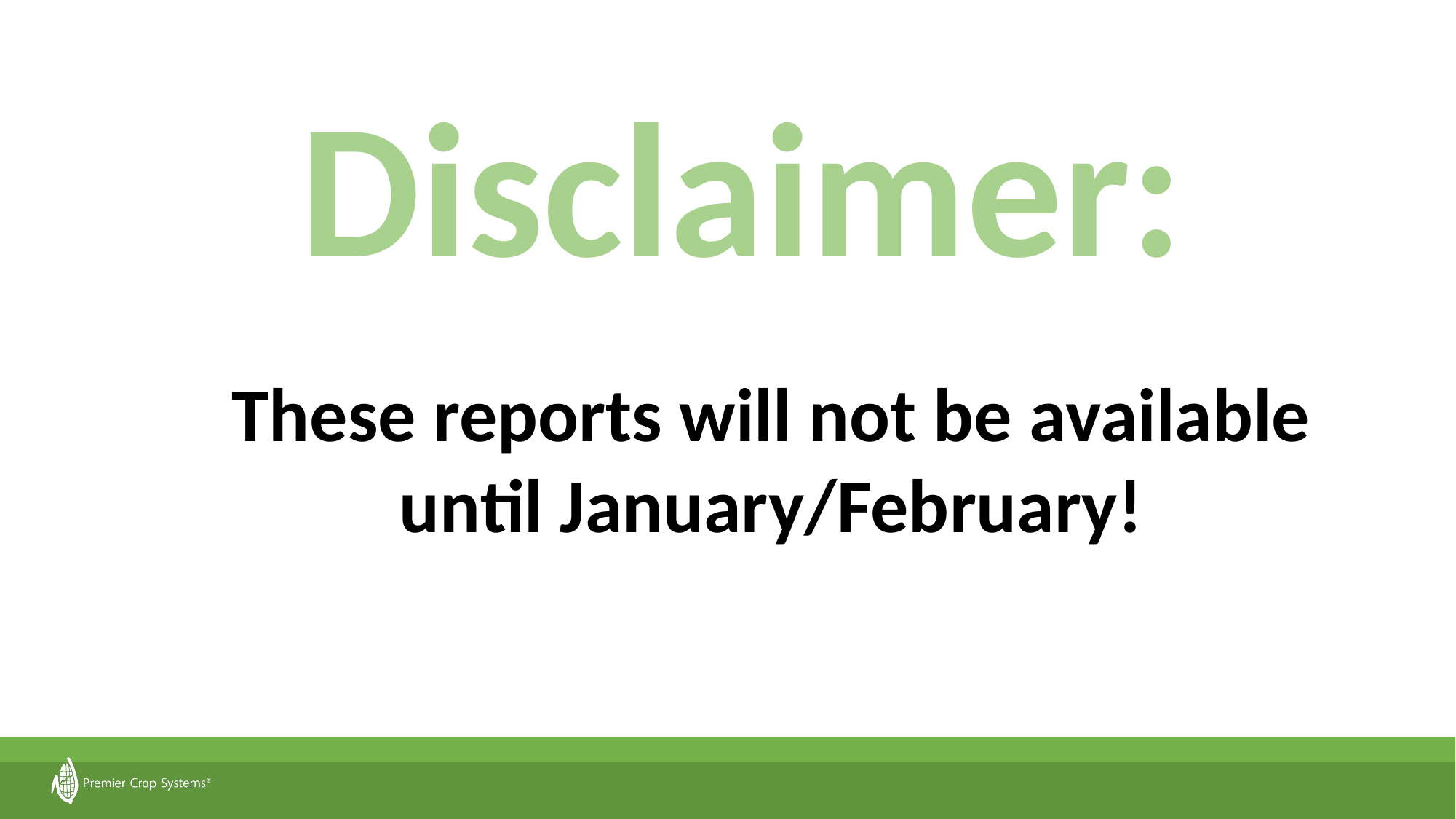

Disclaimer:
These reports will not be available until January/February!